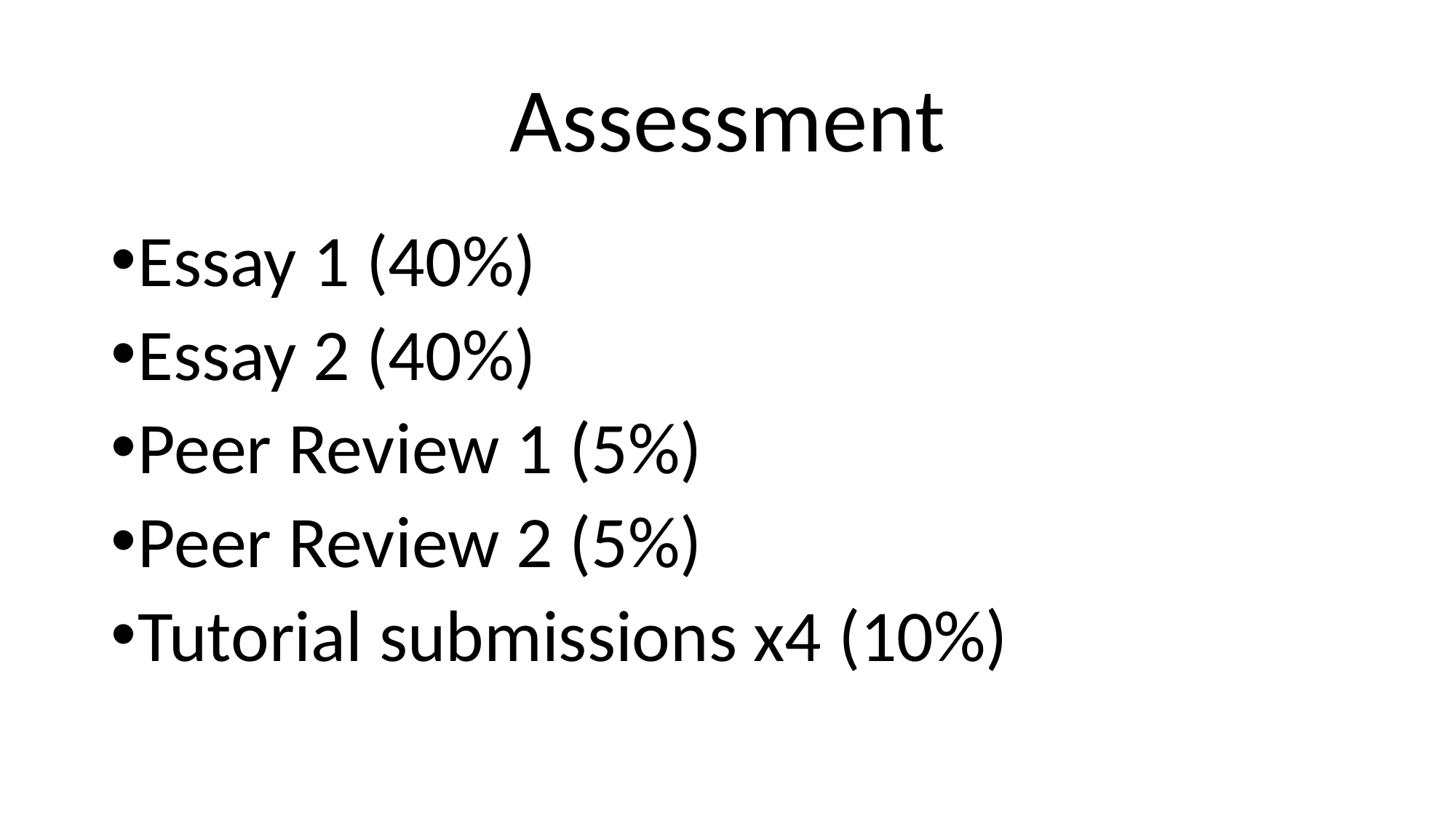

# Assessment
Essay 1 (40%)
Essay 2 (40%)
Peer Review 1 (5%)
Peer Review 2 (5%)
Tutorial submissions x4 (10%)